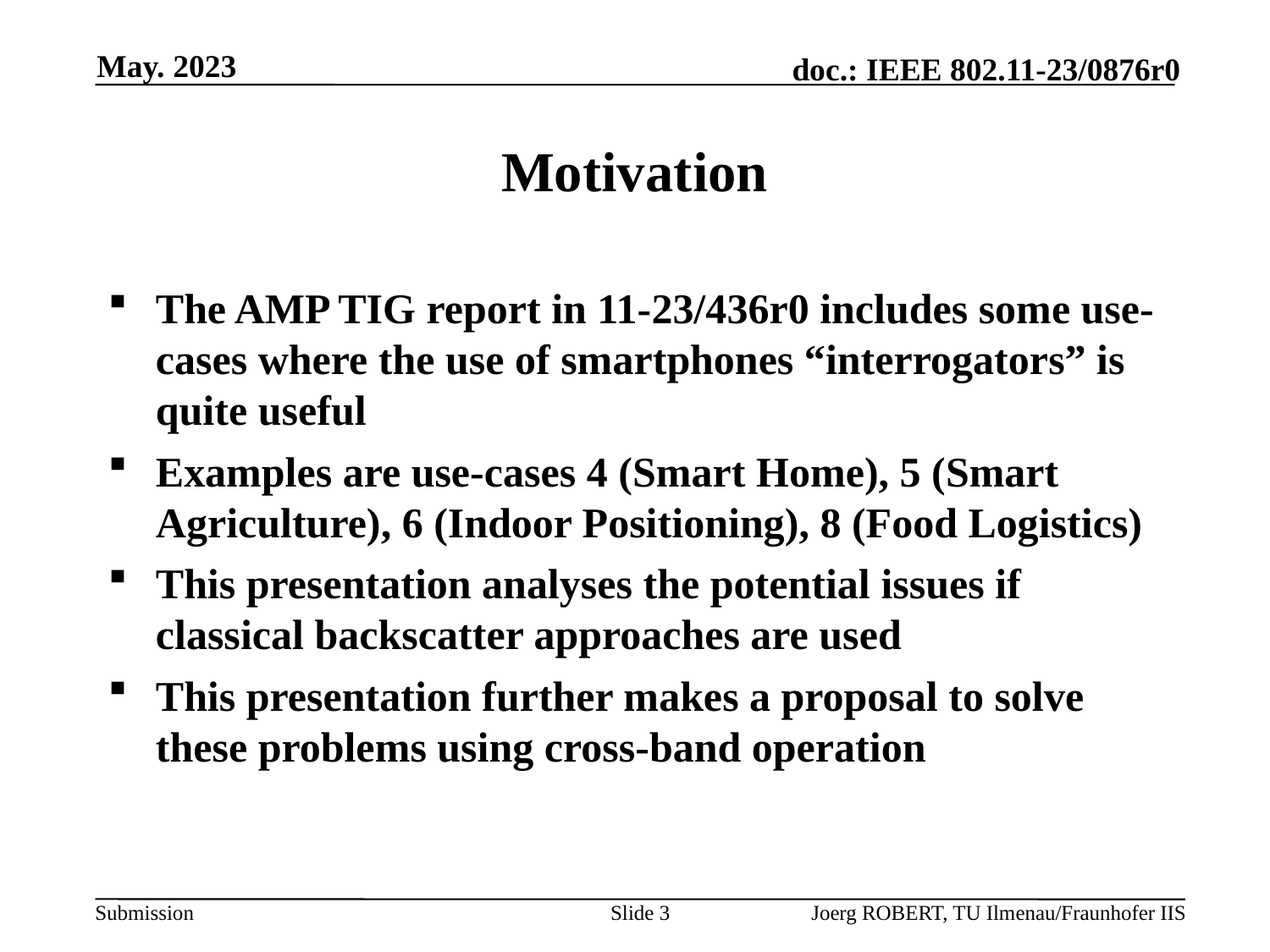

May. 2023
# Motivation
The AMP TIG report in 11-23/436r0 includes some use-cases where the use of smartphones “interrogators” is quite useful
Examples are use-cases 4 (Smart Home), 5 (Smart Agriculture), 6 (Indoor Positioning), 8 (Food Logistics)
This presentation analyses the potential issues if classical backscatter approaches are used
This presentation further makes a proposal to solve these problems using cross-band operation

Slide 3
Joerg ROBERT, TU Ilmenau/Fraunhofer IIS